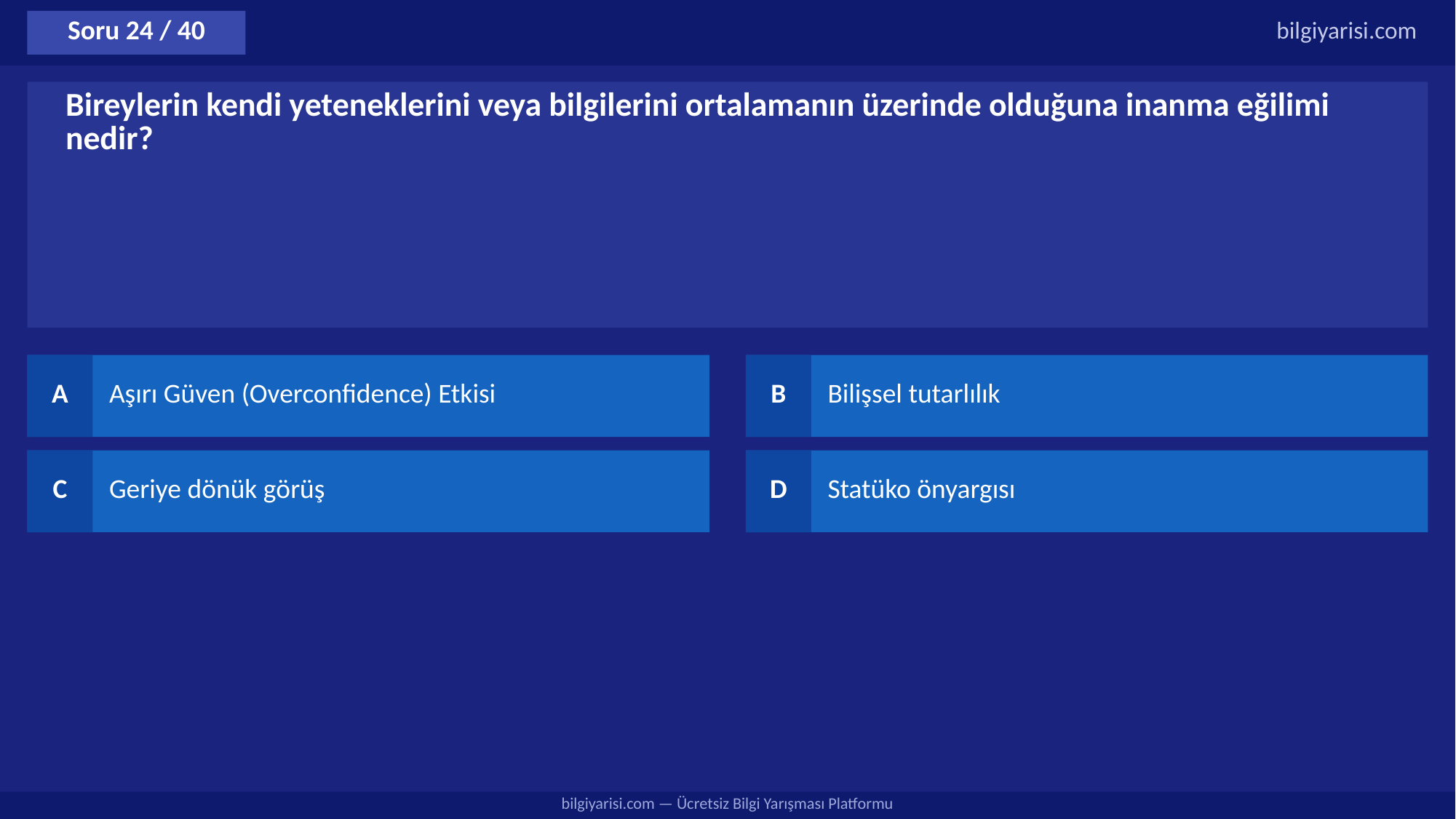

Soru 24 / 40
bilgiyarisi.com

Bireylerin kendi yeteneklerini veya bilgilerini ortalamanın üzerinde olduğuna inanma eğilimi nedir?

A
Aşırı Güven (Overconfidence) Etkisi

B
Bilişsel tutarlılık

C
Geriye dönük görüş

D
Statüko önyargısı
bilgiyarisi.com — Ücretsiz Bilgi Yarışması Platformu